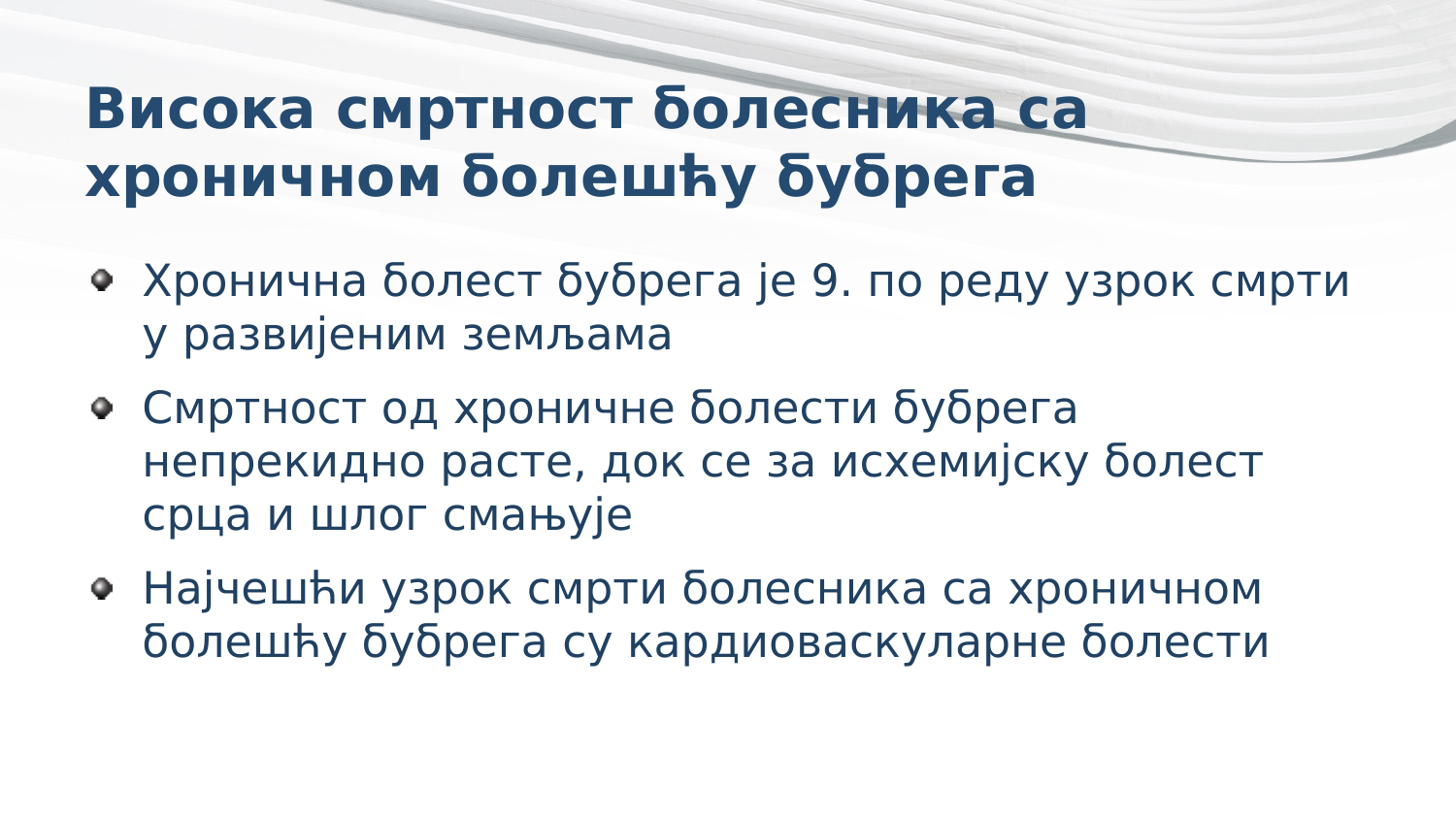

# Висока смртност болесника са хроничном болешћу бубрега
Хронична болест бубрега је 9. по реду узрок смрти у развијеним земљама
Смртност од хроничне болести бубрега непрекидно расте, док се за исхемијску болест срца и шлог смањује
Најчешћи узрок смрти болесника са хроничном болешћу бубрега су кардиоваскуларне болести